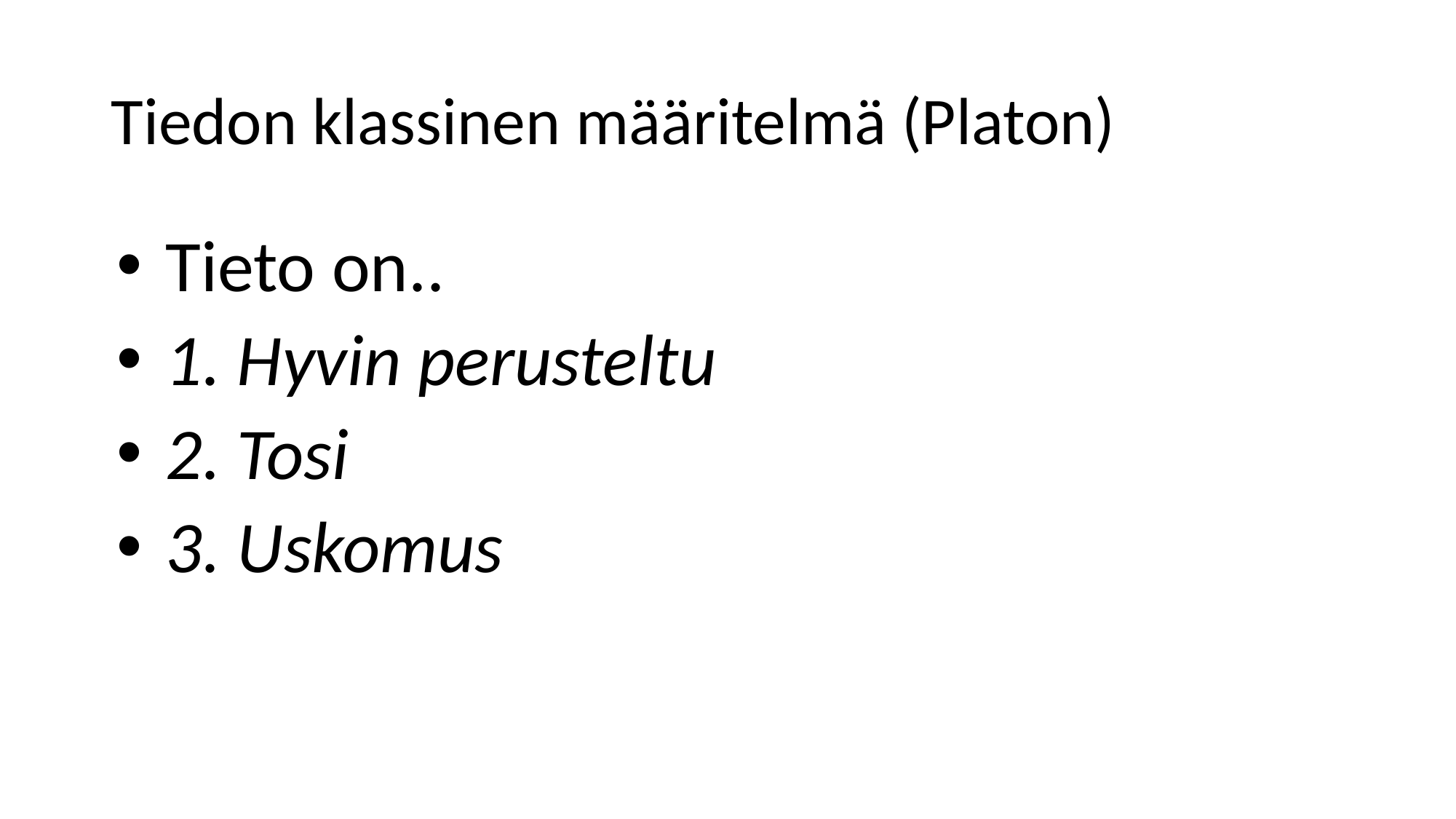

# Tiedon klassinen määritelmä (Platon)
Tieto on..
1. Hyvin perusteltu
2. Tosi
3. Uskomus